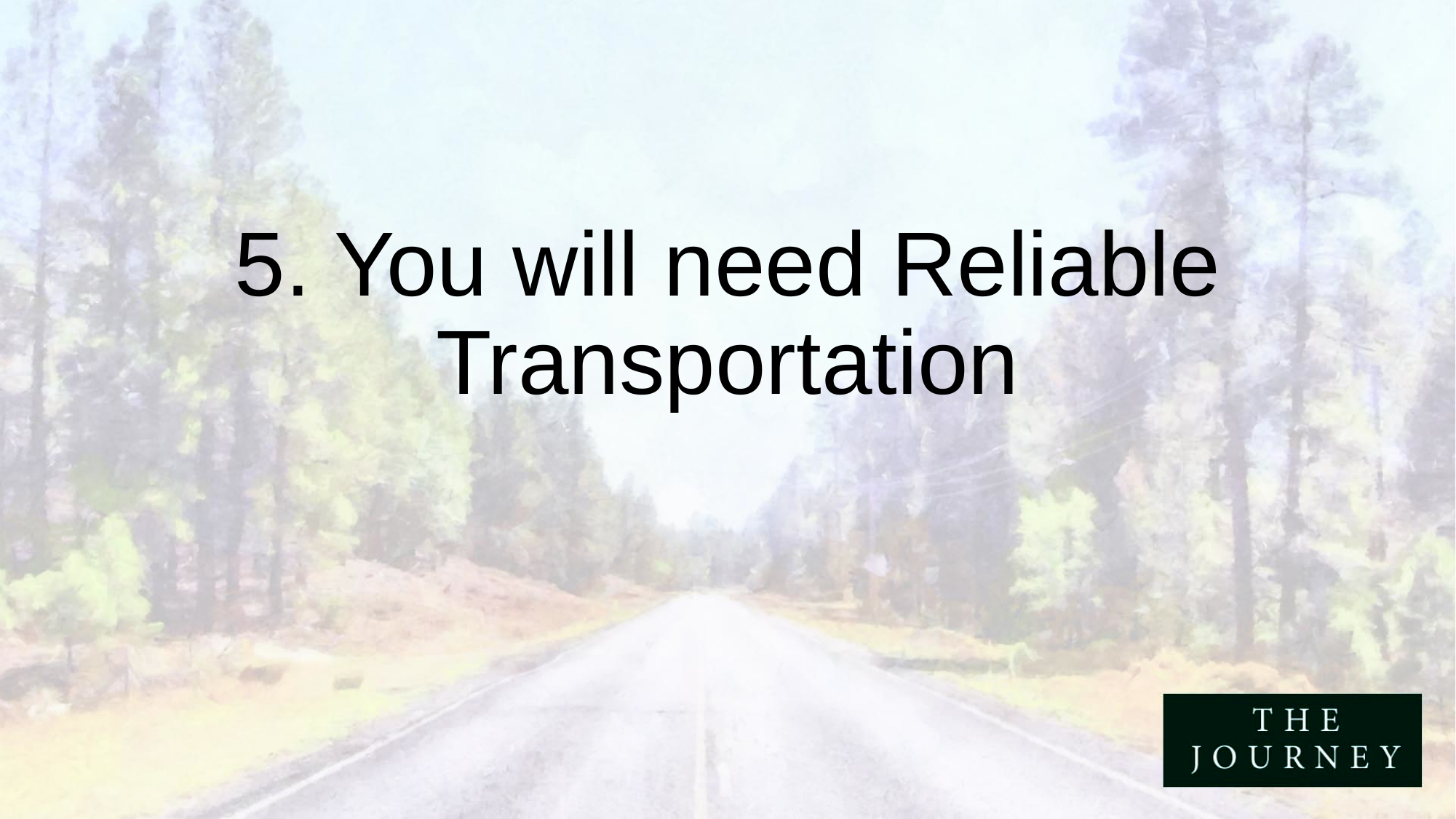

# 5. You will need Reliable Transportation